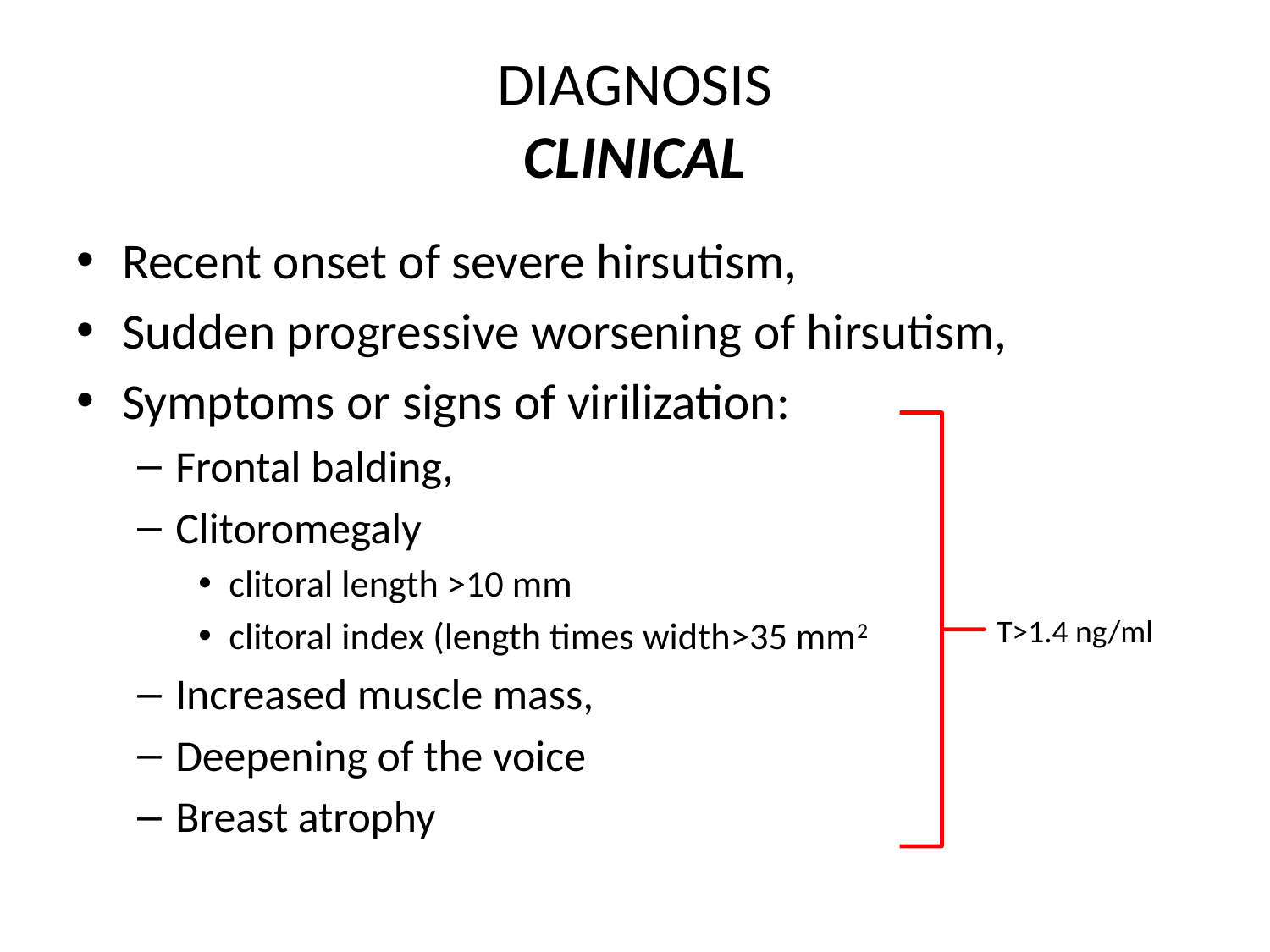

# DIAGNOSIS CLINICAL
Recent onset of severe hirsutism,
Sudden progressive worsening of hirsutism,
Symptoms or signs of virilization:
Frontal balding,
Clitoromegaly
clitoral length >10 mm
clitoral index (length times width>35 mm2
Increased muscle mass,
Deepening of the voice
Breast atrophy

T>1.4 ng/ml